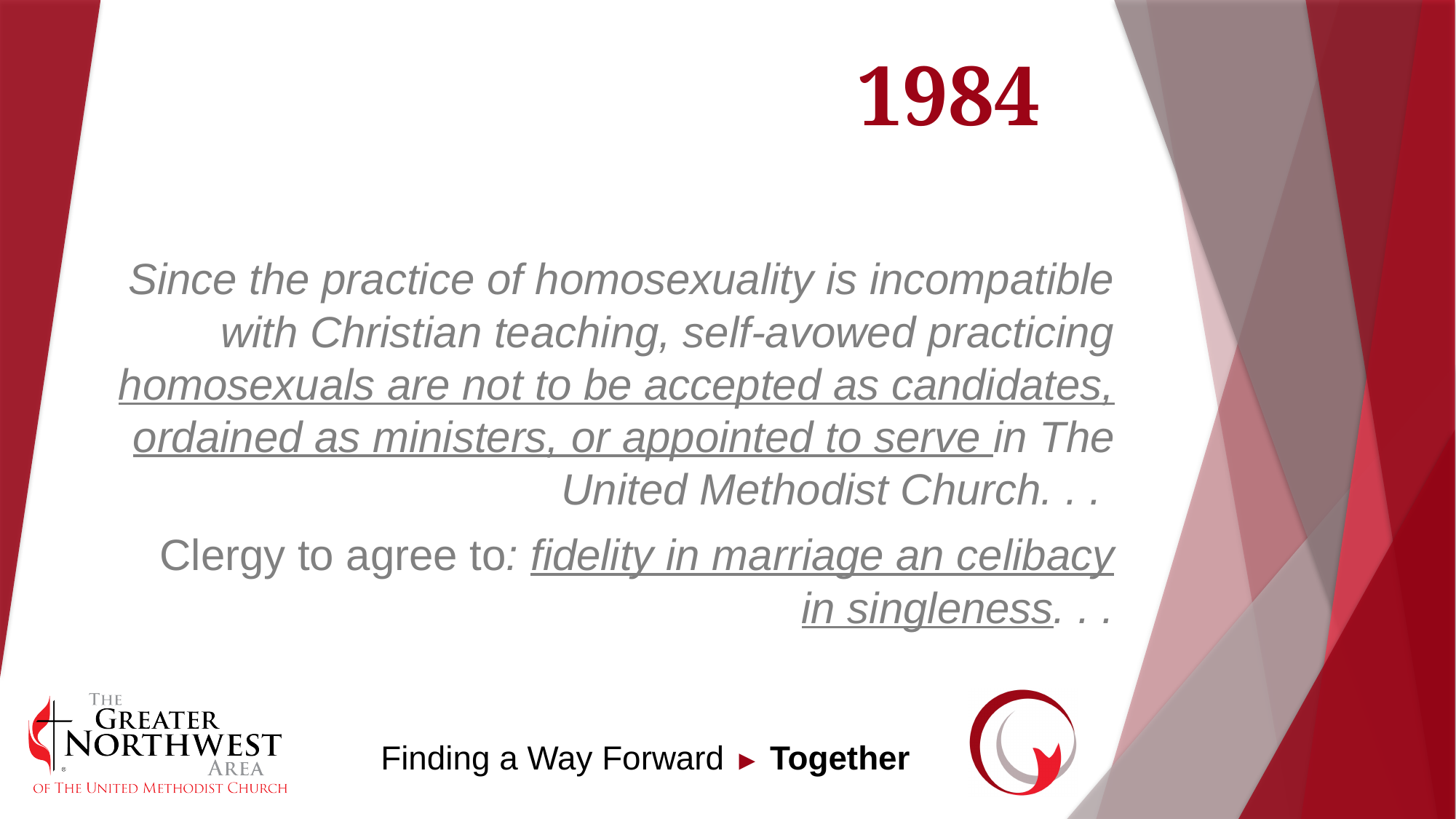

# 1984
Since the practice of homosexuality is incompatible with Christian teaching, self-avowed practicing homosexuals are not to be accepted as candidates, ordained as ministers, or appointed to serve in The United Methodist Church. . .
Clergy to agree to: fidelity in marriage an celibacy in singleness. . .